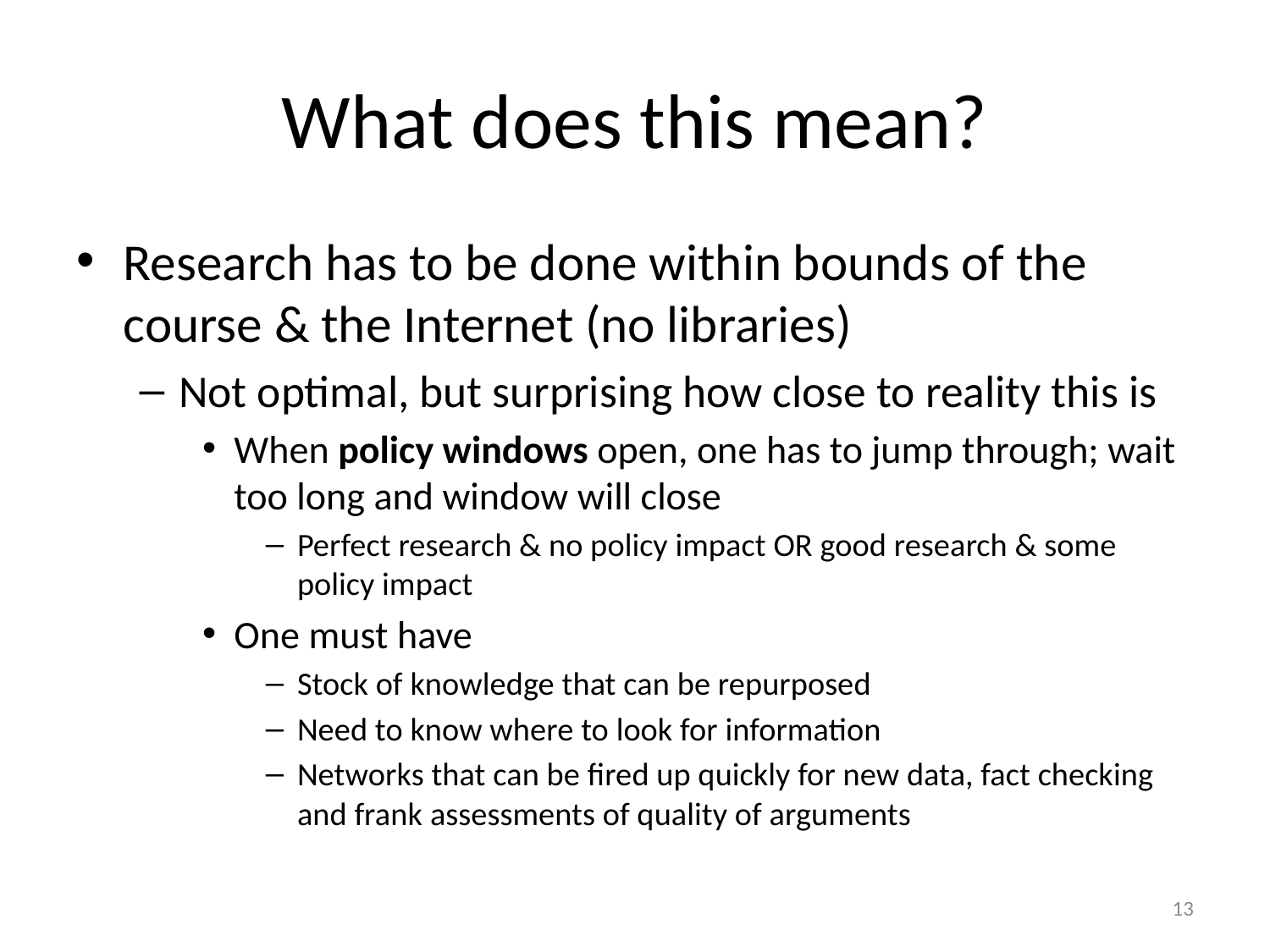

# What does this mean?
Research has to be done within bounds of the course & the Internet (no libraries)
Not optimal, but surprising how close to reality this is
When policy windows open, one has to jump through; wait too long and window will close
Perfect research & no policy impact OR good research & some policy impact
One must have
Stock of knowledge that can be repurposed
Need to know where to look for information
Networks that can be fired up quickly for new data, fact checking and frank assessments of quality of arguments
13